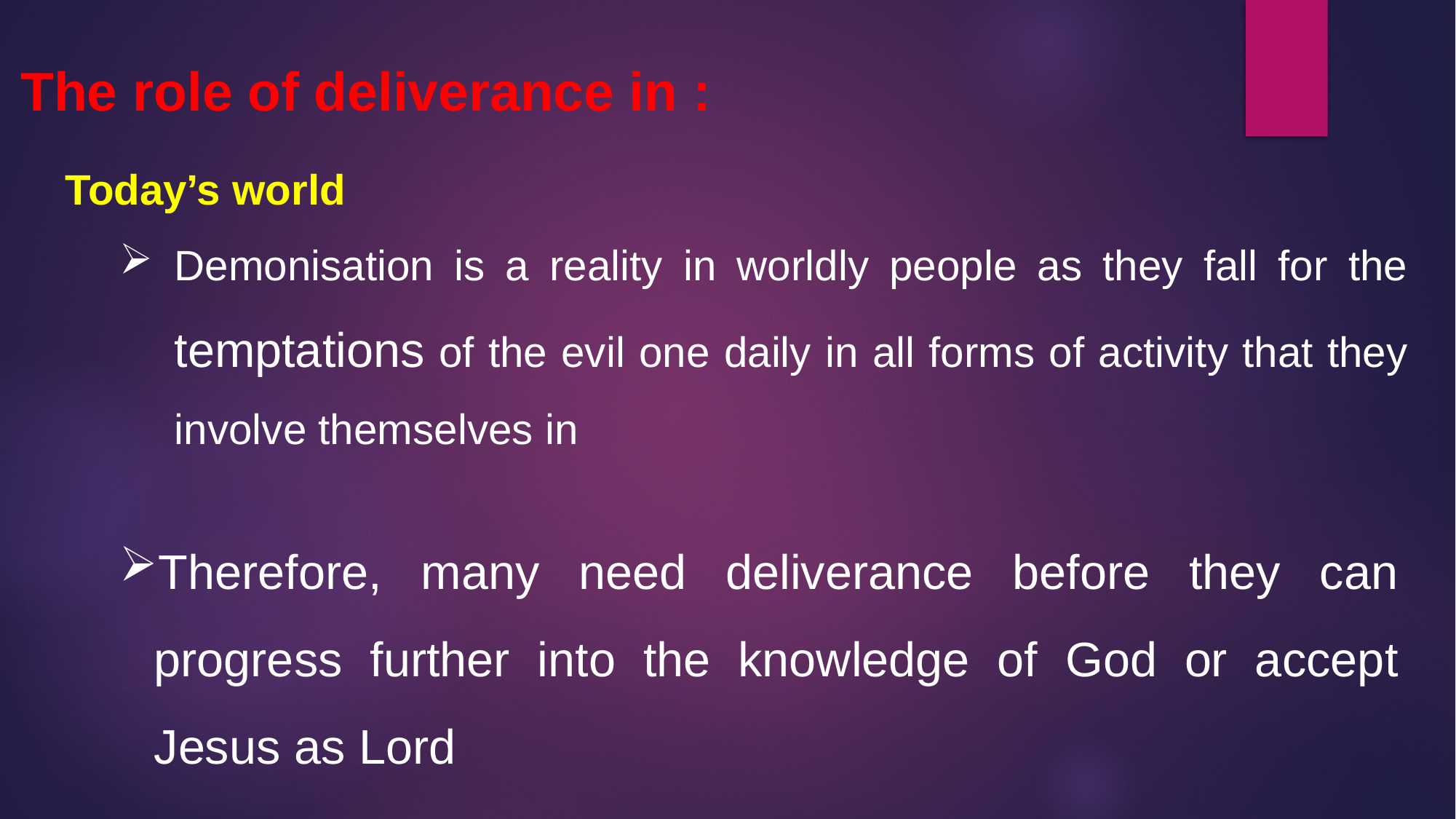

The role of deliverance in :
Today’s world
Demonisation is a reality in worldly people as they fall for the temptations of the evil one daily in all forms of activity that they involve themselves in
Therefore, many need deliverance before they can progress further into the knowledge of God or accept Jesus as Lord